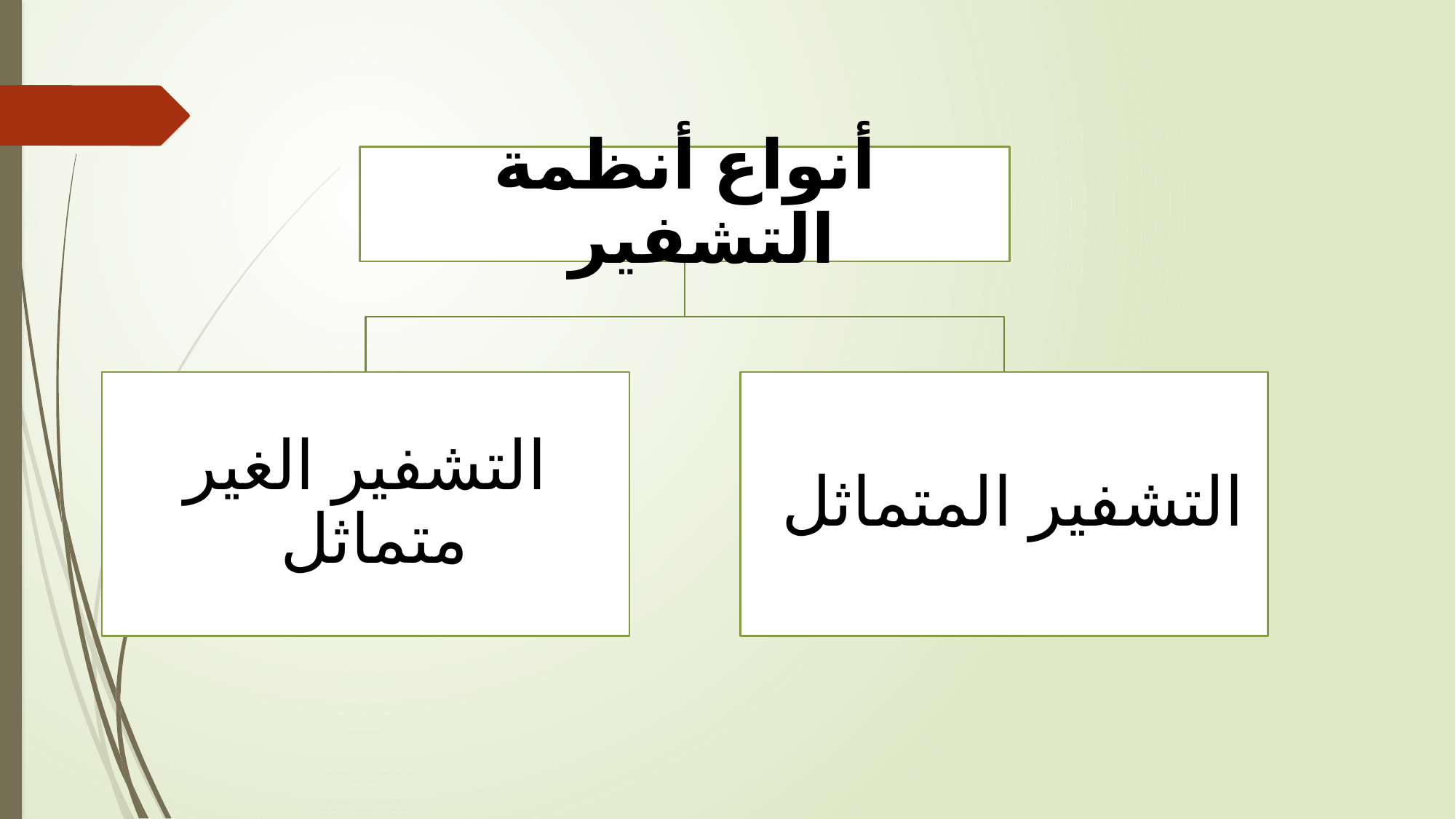

أنواع أنظمة التشفير
التشفير الغير متماثل
التشفير المتماثل